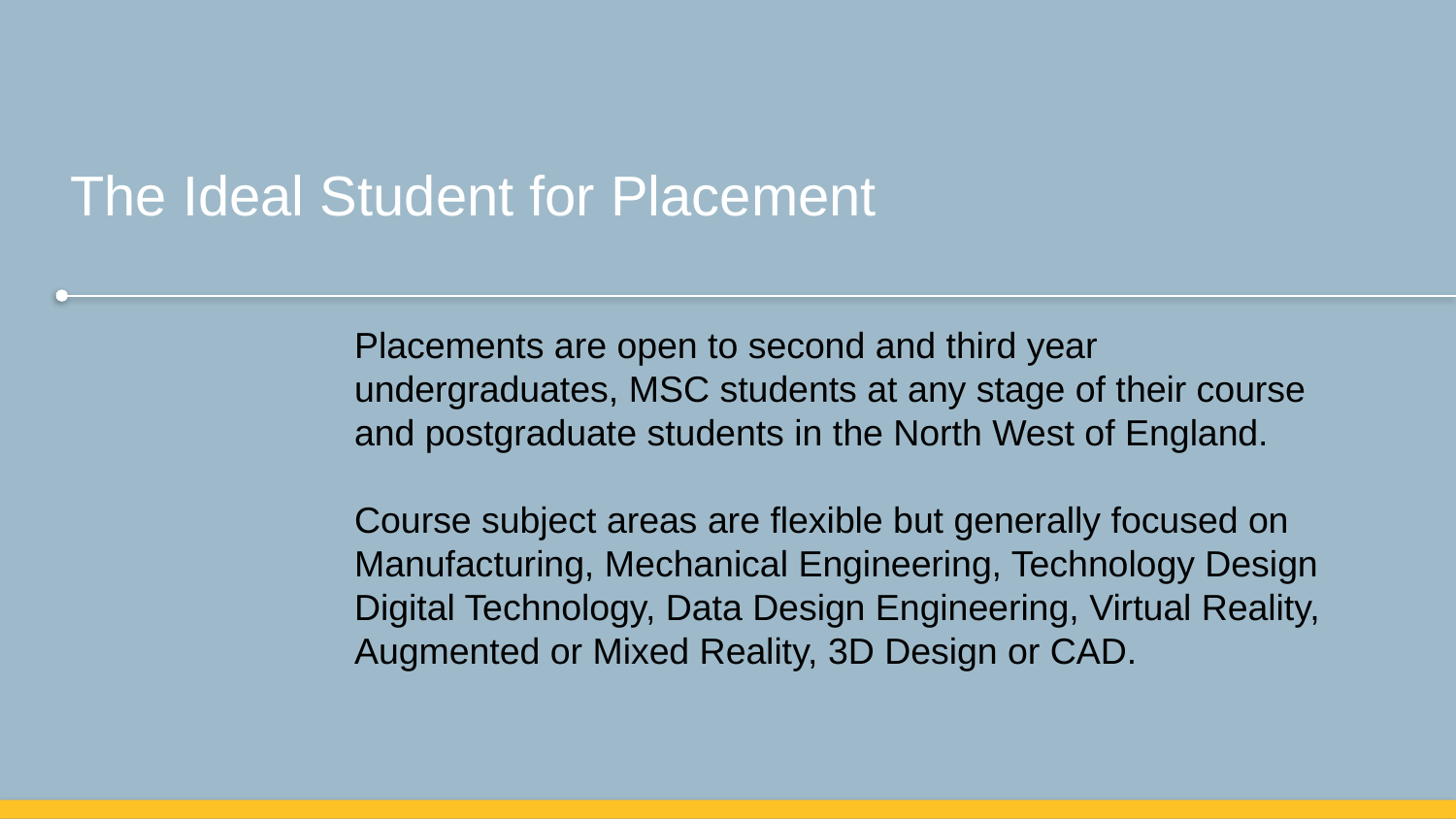

The Ideal Student for Placement

Placements are open to second and third year undergraduates, MSC students at any stage of their course and postgraduate students in the North West of England.

Course subject areas are flexible but generally focused on Manufacturing, Mechanical Engineering, Technology Design Digital Technology, Data Design Engineering, Virtual Reality, Augmented or Mixed Reality, 3D Design or CAD.